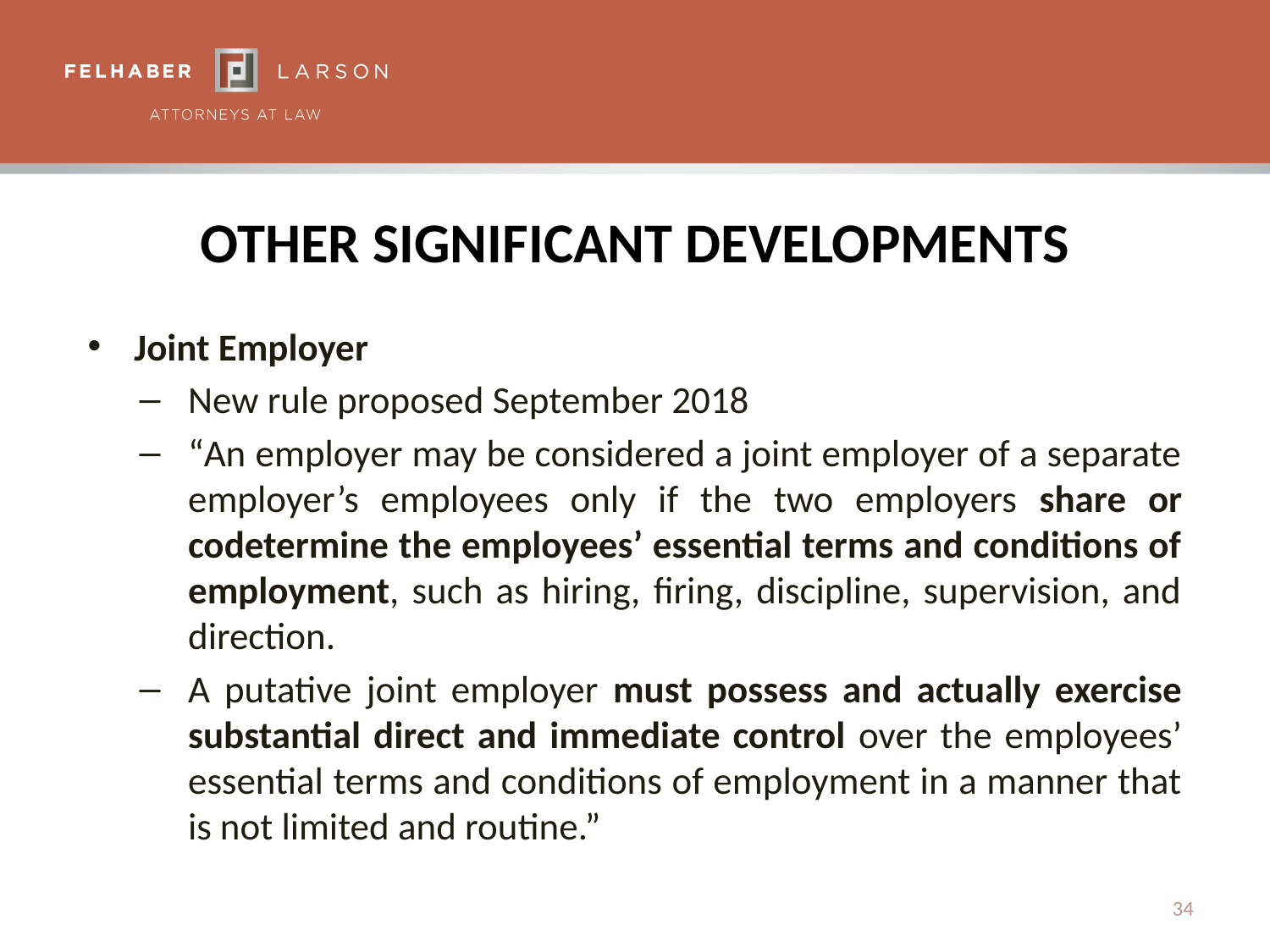

# Other Significant Developments
Joint Employer
New rule proposed September 2018
“An employer may be considered a joint employer of a separate employer’s employees only if the two employers share or codetermine the employees’ essential terms and conditions of employment, such as hiring, firing, discipline, supervision, and direction.
A putative joint employer must possess and actually exercise substantial direct and immediate control over the employees’ essential terms and conditions of employment in a manner that is not limited and routine.”

34